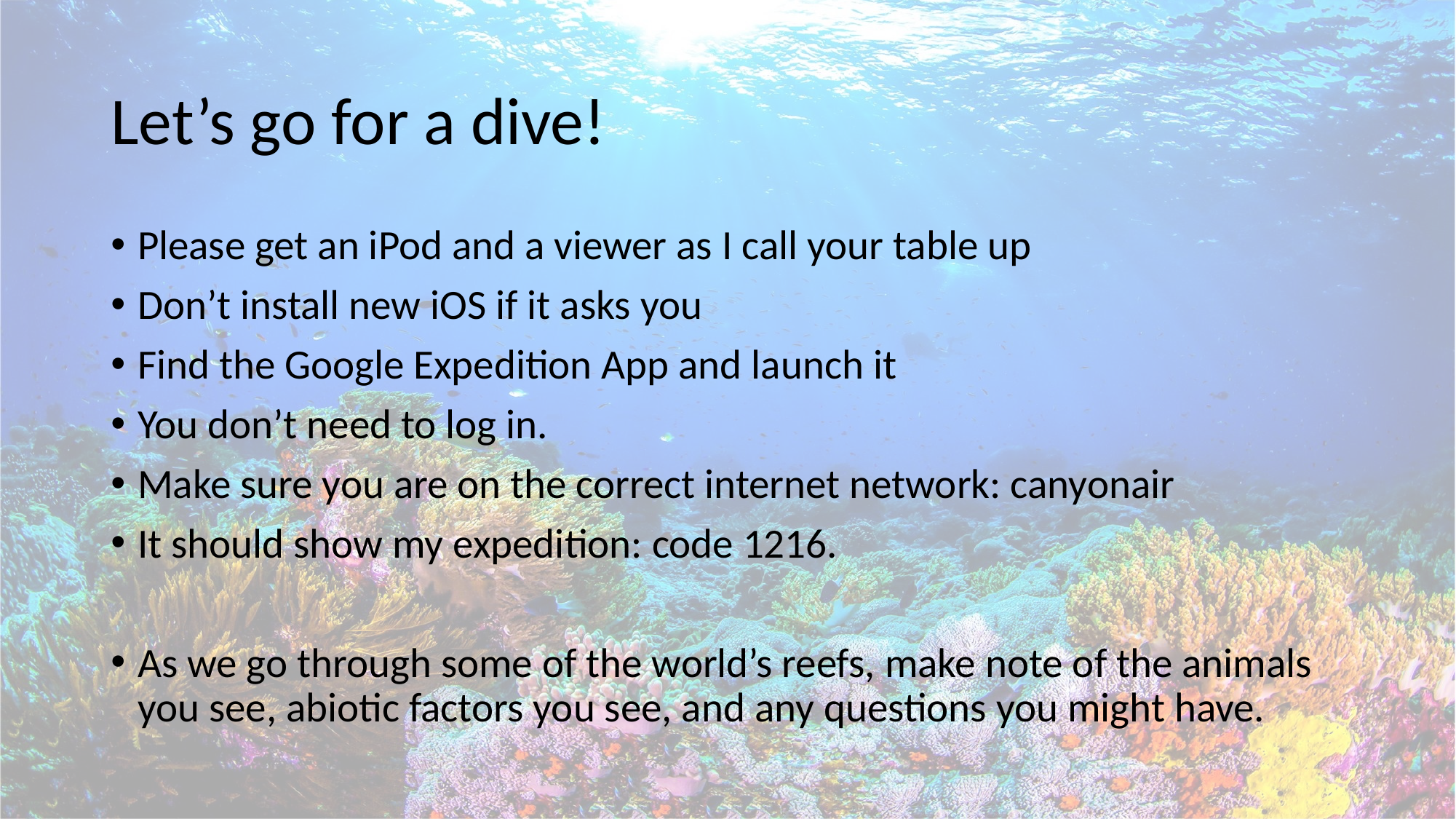

# Let’s go for a dive!
Please get an iPod and a viewer as I call your table up
Don’t install new iOS if it asks you
Find the Google Expedition App and launch it
You don’t need to log in.
Make sure you are on the correct internet network: canyonair
It should show my expedition: code 1216.

As we go through some of the world’s reefs, make note of the animals you see, abiotic factors you see, and any questions you might have.